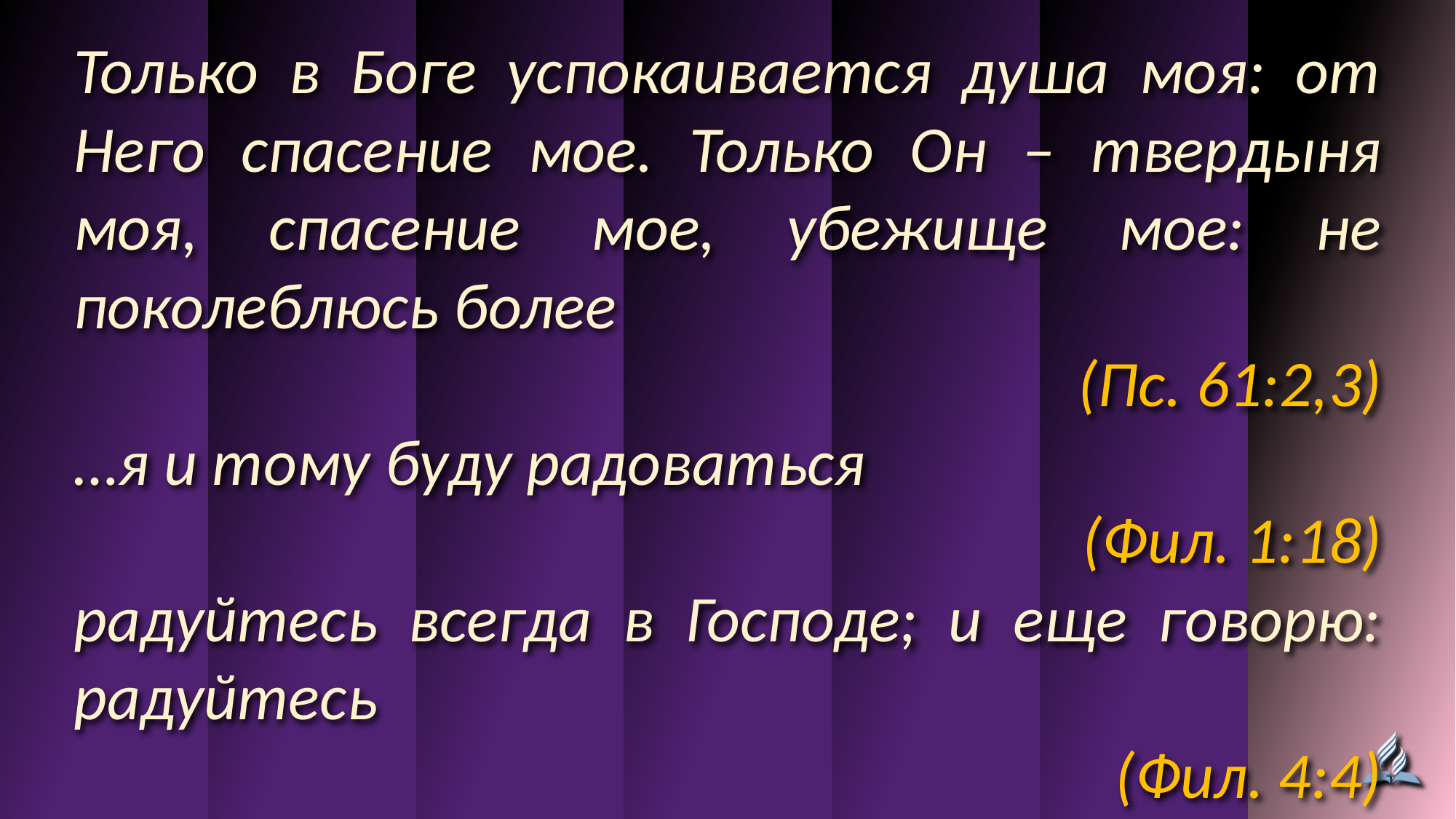

Только в Боге успокаивается душа моя: от Него спасение мое. Только Он – твердыня моя, спасение мое, убежище мое: не поколеблюсь более
(Пс. 61:2,3)
…я и тому буду радоваться
(Фил. 1:18)
радуйтесь всегда в Господе; и еще говорю: радуйтесь
(Фил. 4:4)